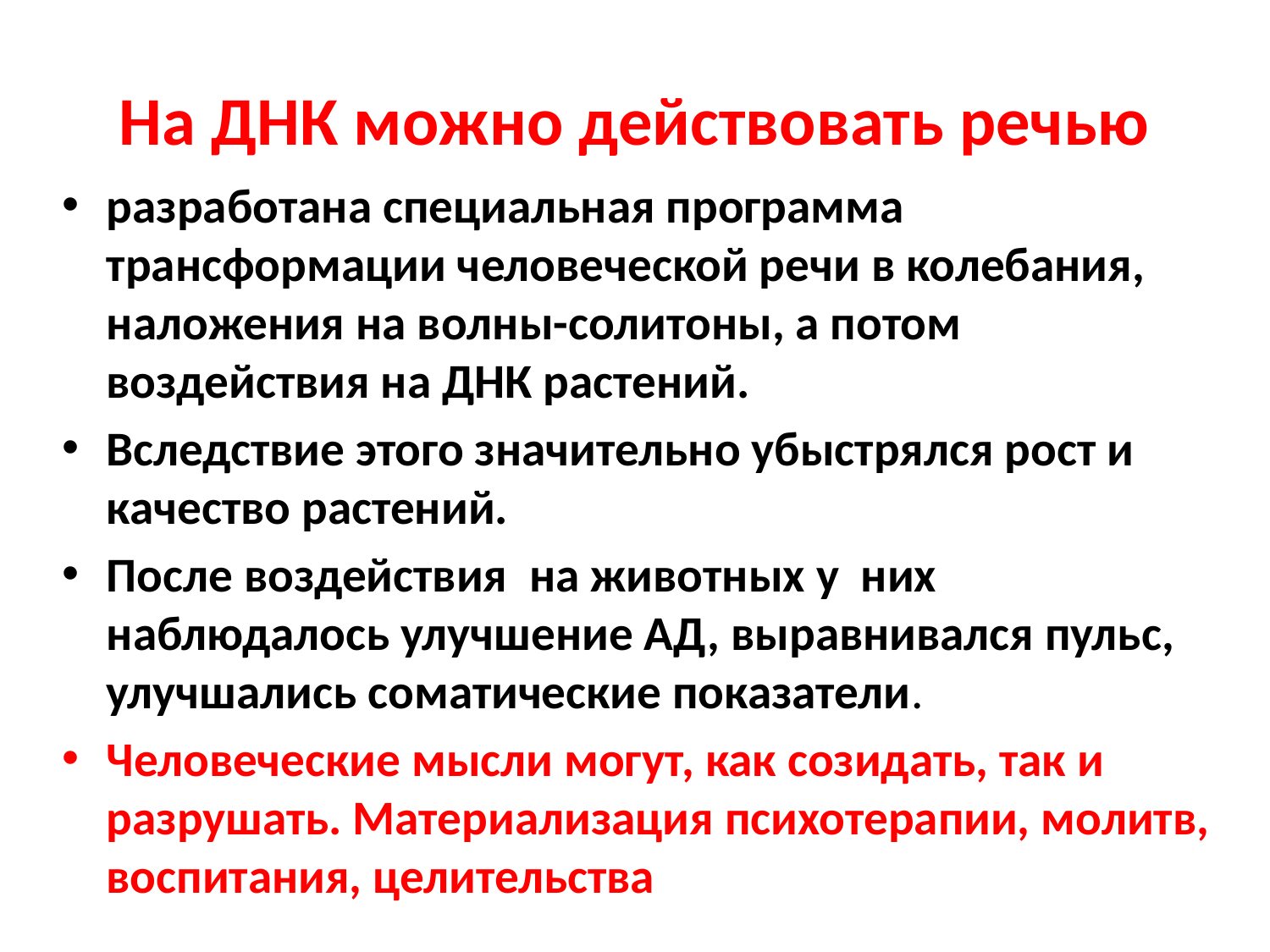

# На ДНК можно действовать речью
разработана специальная программа трансформации человеческой речи в колебания, наложения на волны-солитоны, а потом воздействия на ДНК растений.
Вследствие этого значительно убыстрялся рост и качество растений.
После воздействия  на животных у  них наблюдалось улучшение АД, выравнивался пульс, улучшались соматические показатели.
Человеческие мысли могут, как созидать, так и разрушать. Материализация психотерапии, молитв, воспитания, целительства